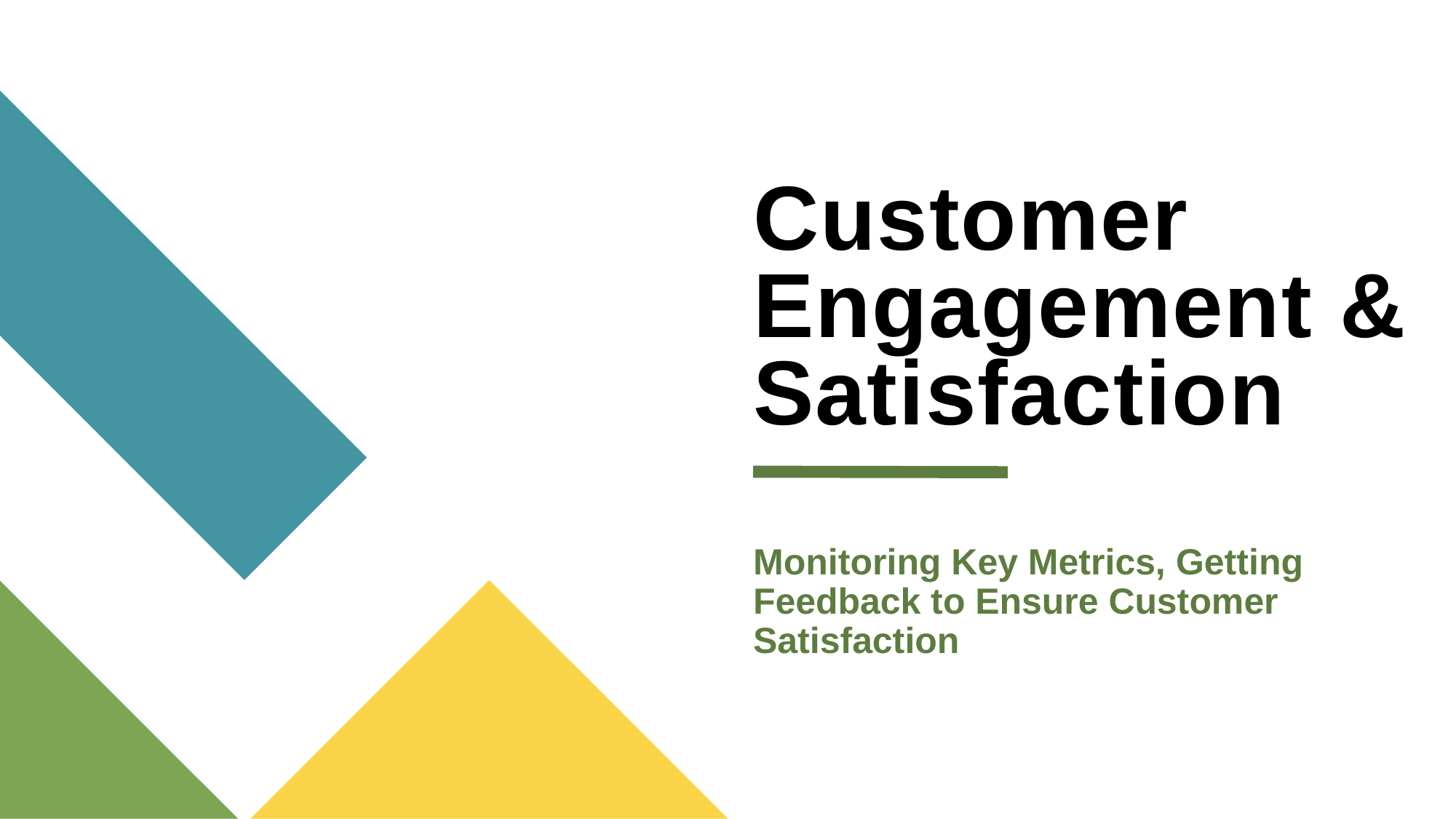

# Customer Engagement & Satisfaction
Monitoring Key Metrics, Getting Feedback to Ensure Customer Satisfaction